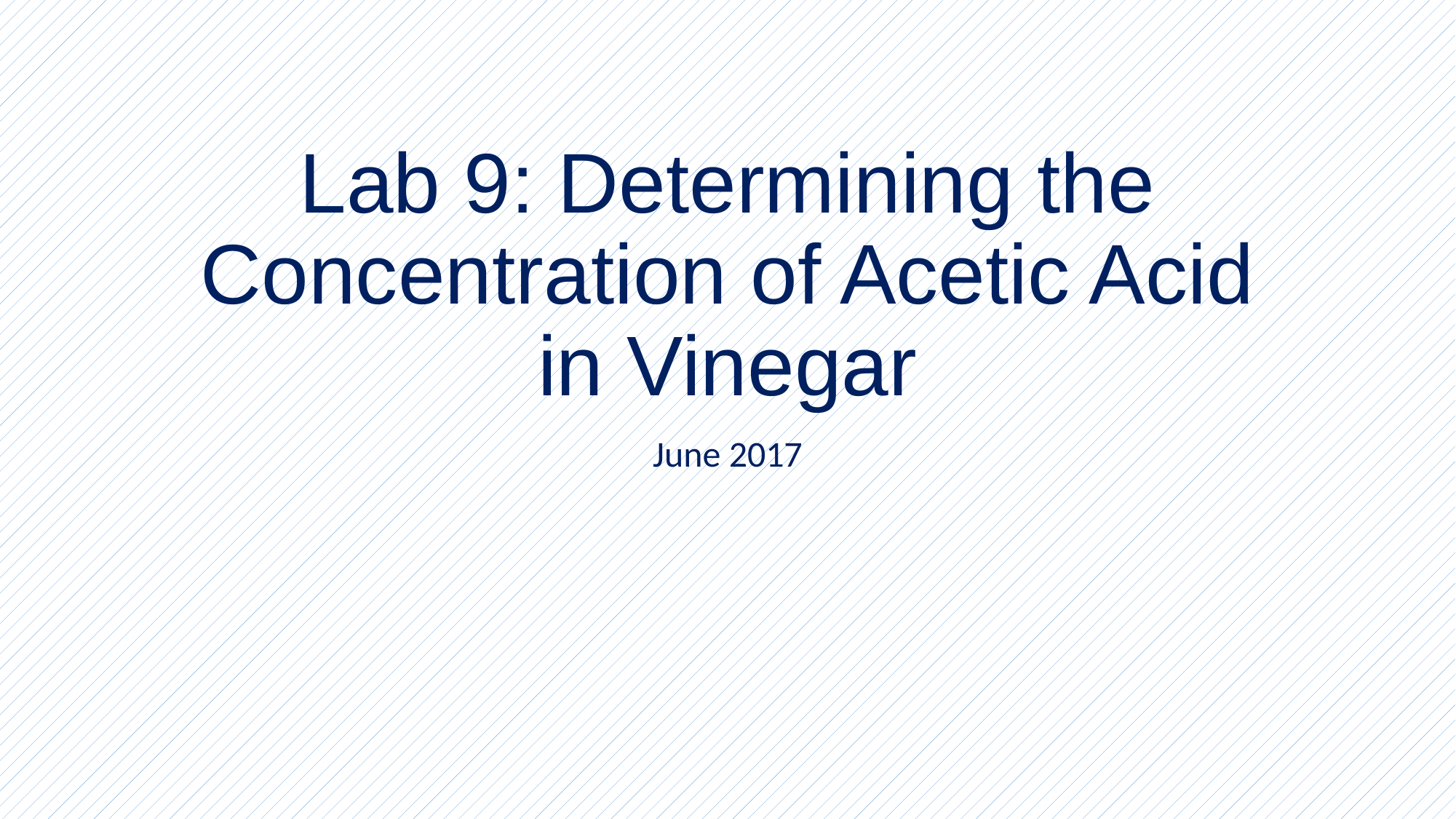

# Lab 9: Determining the Concentration of Acetic Acid in Vinegar
June 2017